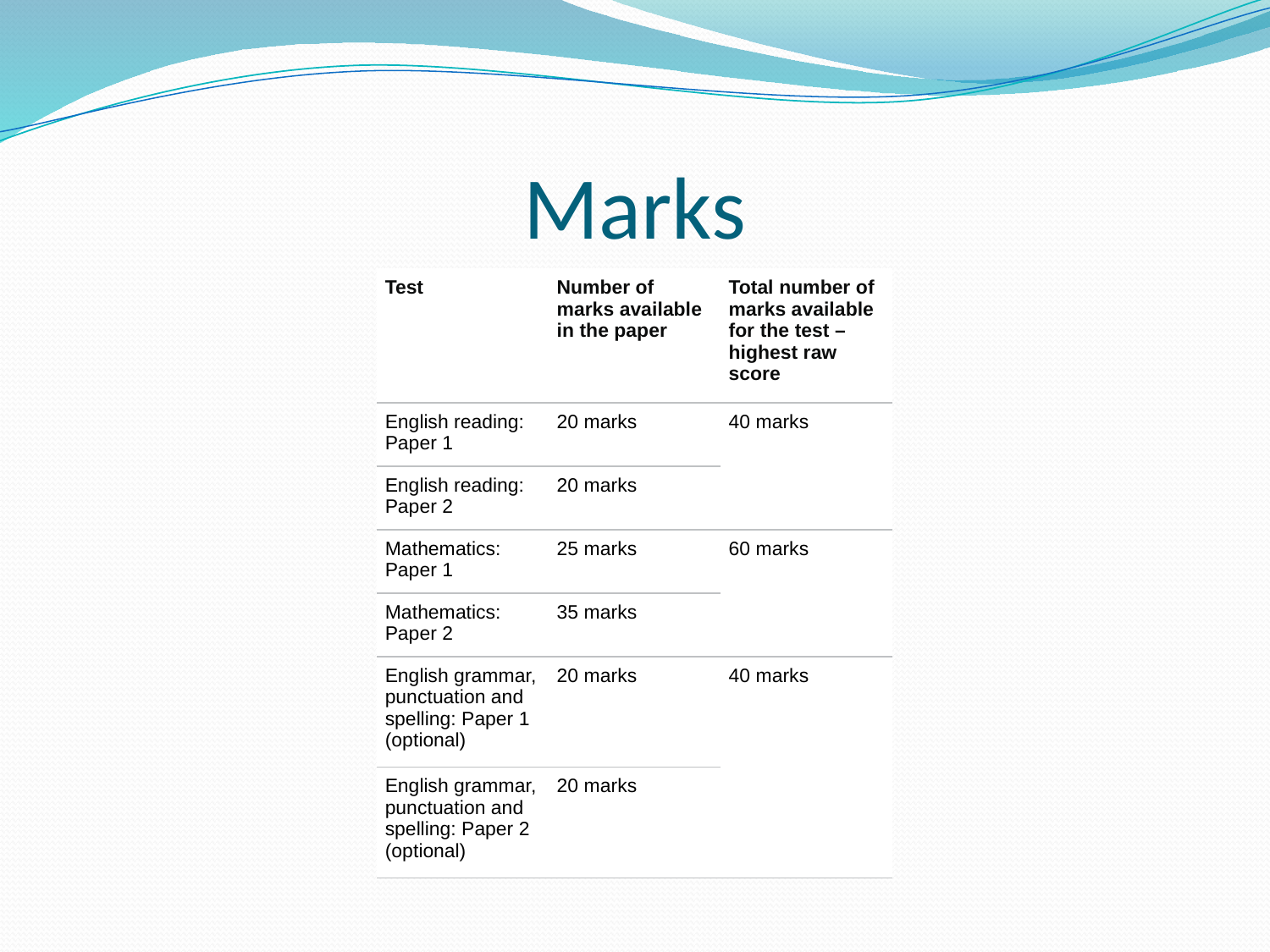

# Marks
| Test | Number of marks available in the paper | Total number of marks available for the test – highest raw score |
| --- | --- | --- |
| English reading: Paper 1 | 20 marks | 40 marks |
| English reading: Paper 2 | 20 marks |  |
| Mathematics: Paper 1 | 25 marks | 60 marks |
| Mathematics: Paper 2 | 35 marks |  |
| English grammar, punctuation and spelling: Paper 1 (optional) | 20 marks | 40 marks |
| English grammar, punctuation and spelling: Paper 2 (optional) | 20 marks |  |